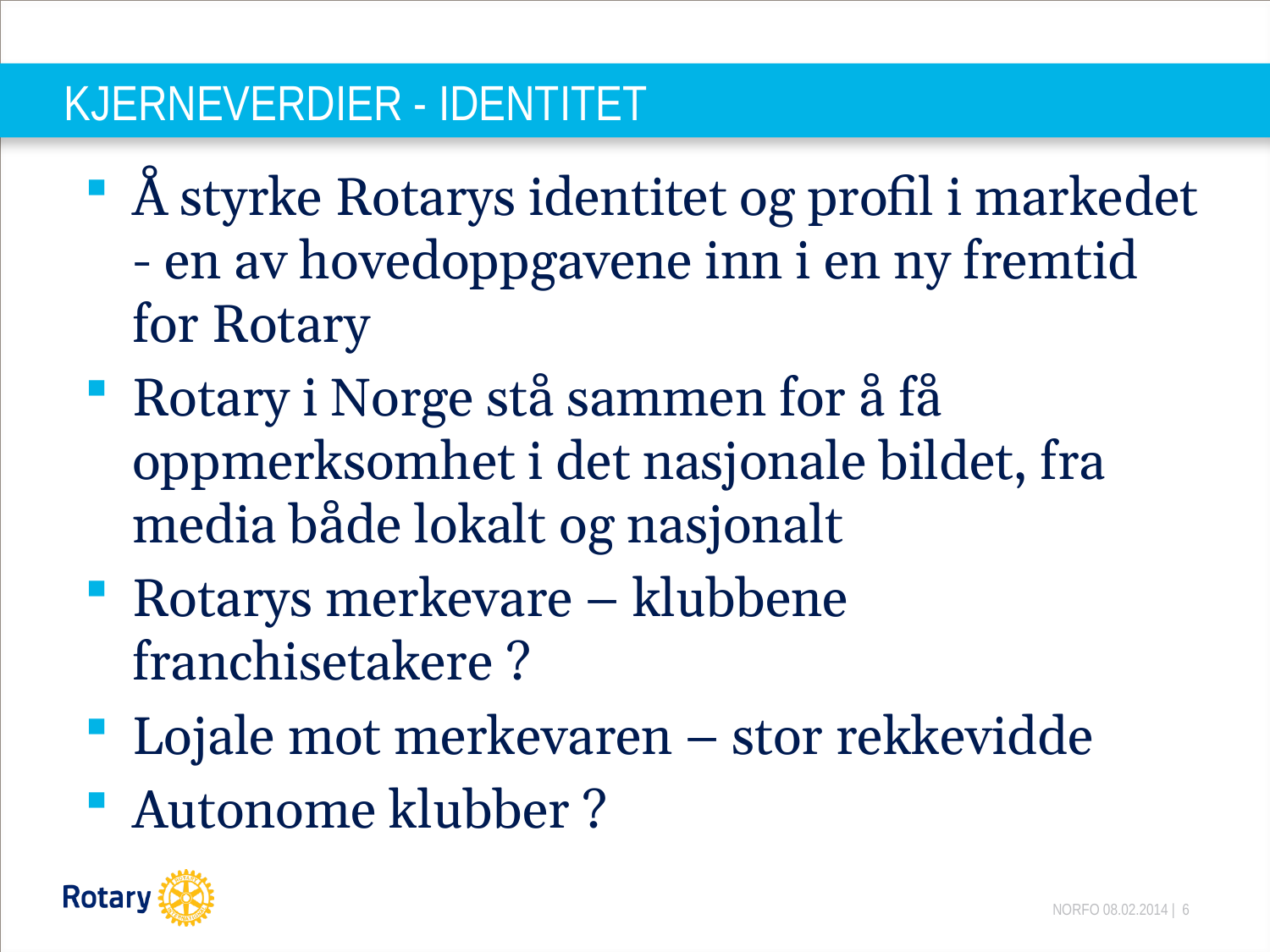

# KJERNEVERDIER - IDENTITET
Å styrke Rotarys identitet og profil i markedet - en av hovedoppgavene inn i en ny fremtid for Rotary
Rotary i Norge stå sammen for å få oppmerksomhet i det nasjonale bildet, fra media både lokalt og nasjonalt
Rotarys merkevare – klubbene franchisetakere ?
Lojale mot merkevaren – stor rekkevidde
Autonome klubber ?